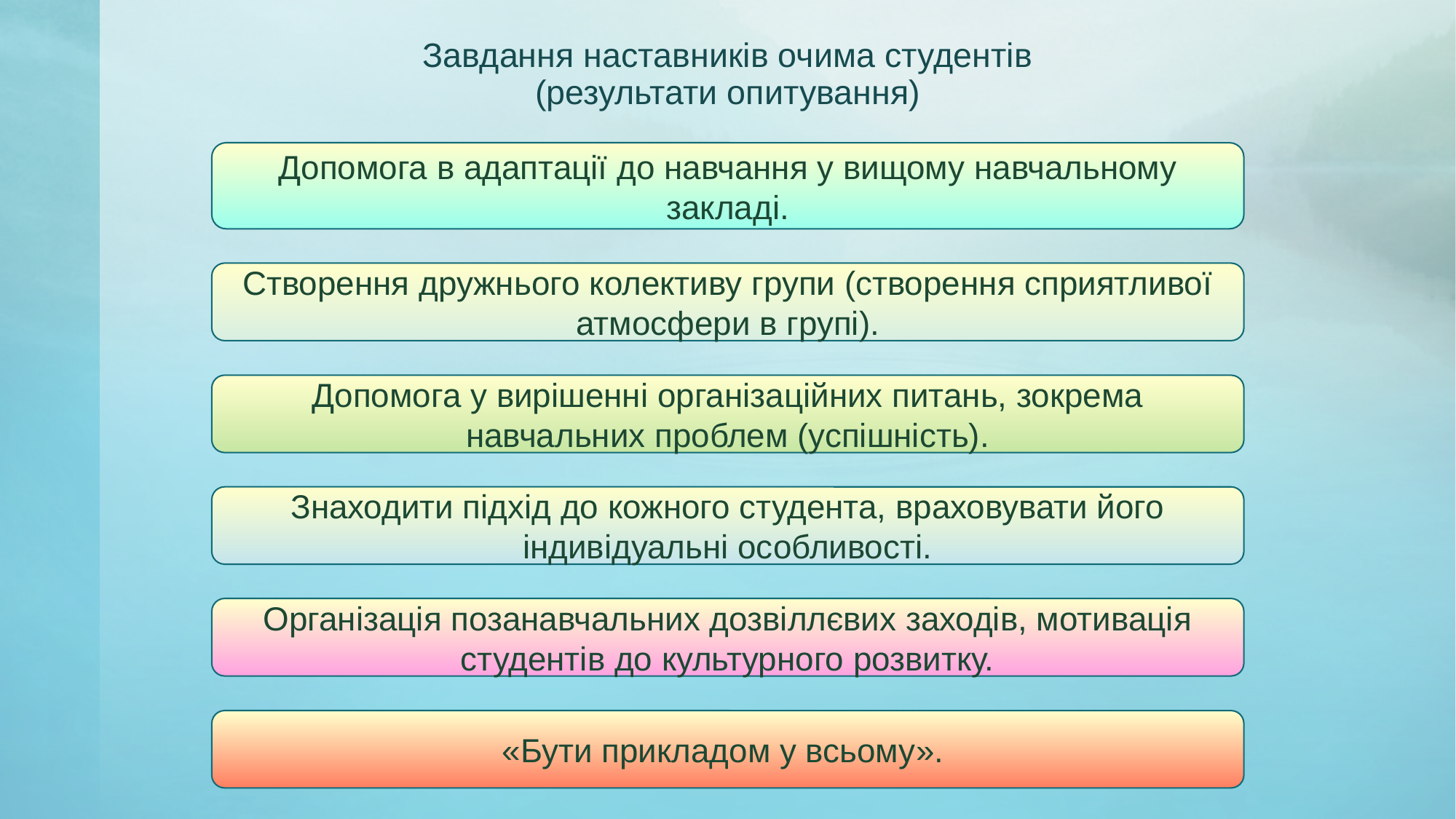

# Завдання наставників очима студентів (результати опитування)
Допомога в адаптації до навчання у вищому навчальному закладі.
Створення дружнього колективу групи (створення сприятливої атмосфери в групі).
Допомога у вирішенні організаційних питань, зокрема навчальних проблем (успішність).
Знаходити підхід до кожного студента, враховувати його індивідуальні особливості.
Організація позанавчальних дозвіллєвих заходів, мотивація студентів до культурного розвитку.
«Бути прикладом у всьому».